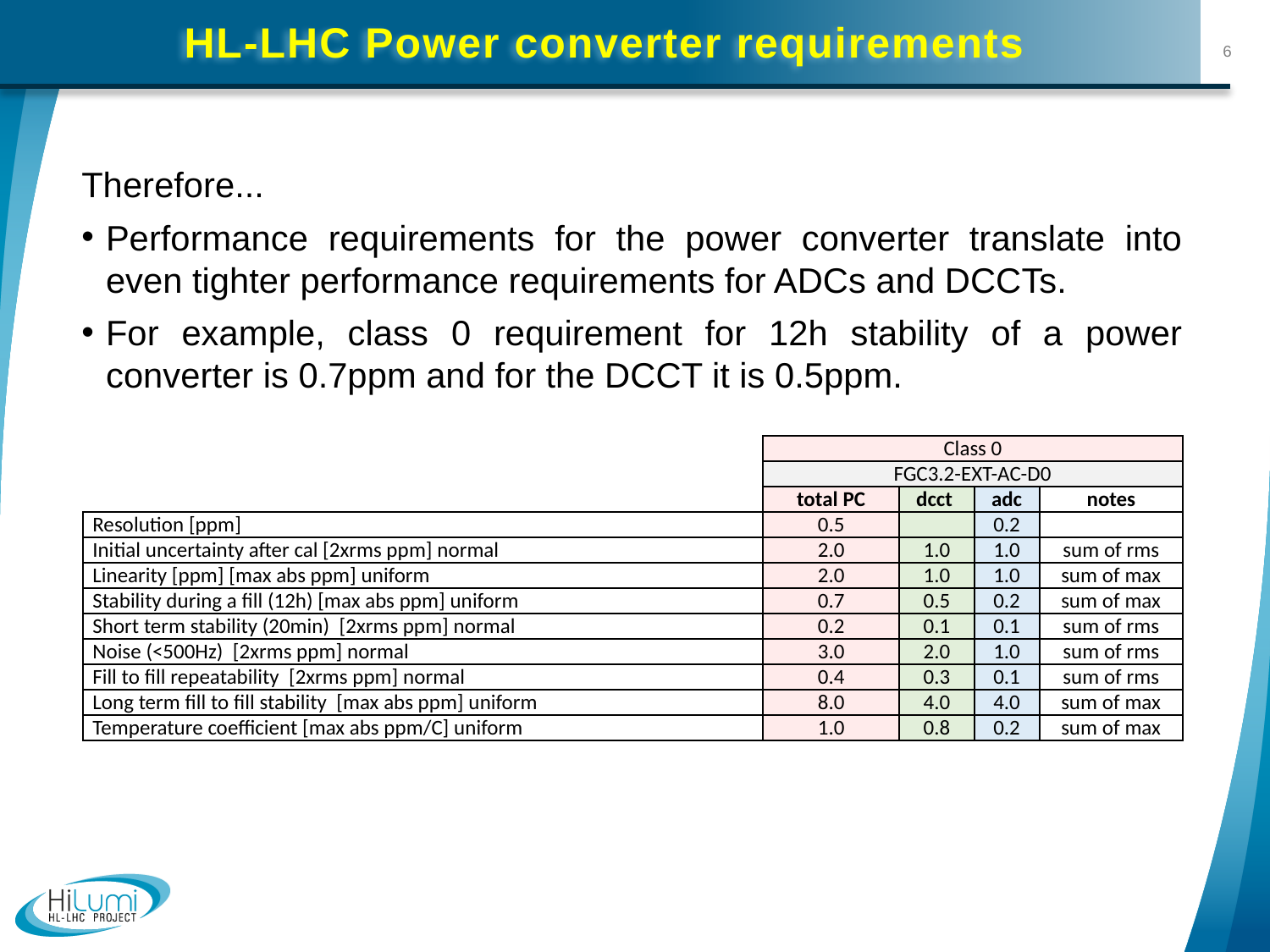

# HL-LHC Power converter requirements
Therefore...
Performance requirements for the power converter translate into even tighter performance requirements for ADCs and DCCTs.
For example, class 0 requirement for 12h stability of a power converter is 0.7ppm and for the DCCT it is 0.5ppm.

|  | Class 0 |  |  |  |
| --- | --- | --- | --- | --- |
|  | FGC3.2-EXT-AC-D0 |  |  |  |
|  | total PC | dcct | adc | notes |
| Resolution [ppm] | 0.5 |  | 0.2 |  |
| Initial uncertainty after cal [2xrms ppm] normal | 2.0 | 1.0 | 1.0 | sum of rms |
| Linearity [ppm] [max abs ppm] uniform | 2.0 | 1.0 | 1.0 | sum of max |
| Stability during a fill (12h) [max abs ppm] uniform | 0.7 | 0.5 | 0.2 | sum of max |
| Short term stability (20min) [2xrms ppm] normal | 0.2 | 0.1 | 0.1 | sum of rms |
| Noise (<500Hz) [2xrms ppm] normal | 3.0 | 2.0 | 1.0 | sum of rms |
| Fill to fill repeatability [2xrms ppm] normal | 0.4 | 0.3 | 0.1 | sum of rms |
| Long term fill to fill stability [max abs ppm] uniform | 8.0 | 4.0 | 4.0 | sum of max |
| Temperature coefficient [max abs ppm/C] uniform | 1.0 | 0.8 | 0.2 | sum of max |